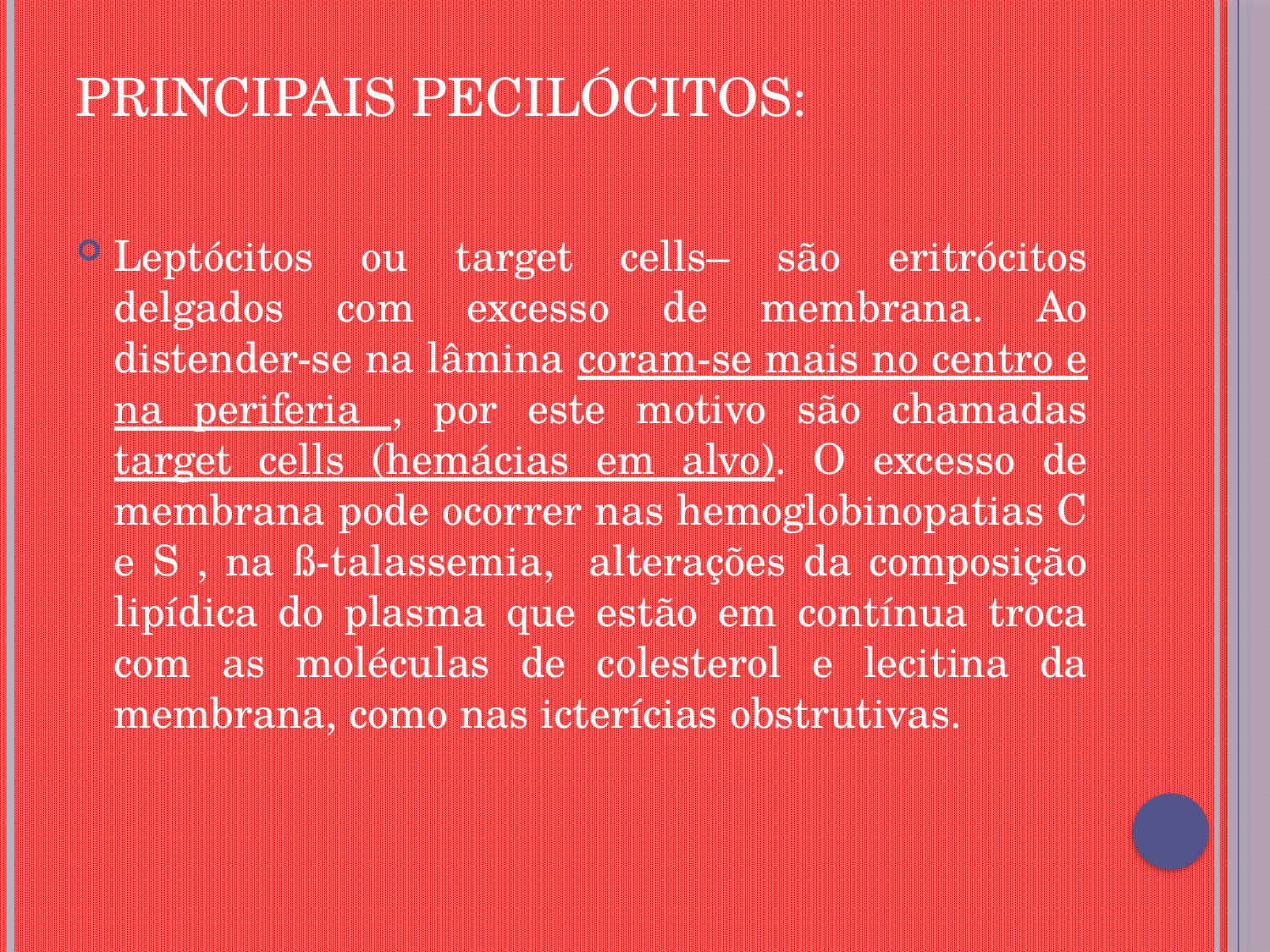

# Principais Pecilócitos:
Leptócitos ou target cells– são eritrócitos delgados com excesso de membrana. Ao distender-se na lâmina coram-se mais no centro e na periferia , por este motivo são chamadas target cells (hemácias em alvo). O excesso de membrana pode ocorrer nas hemoglobinopatias C e S , na ß-talassemia,  alterações da composição lipídica do plasma que estão em contínua troca com as moléculas de colesterol e lecitina da membrana, como nas icterícias obstrutivas.